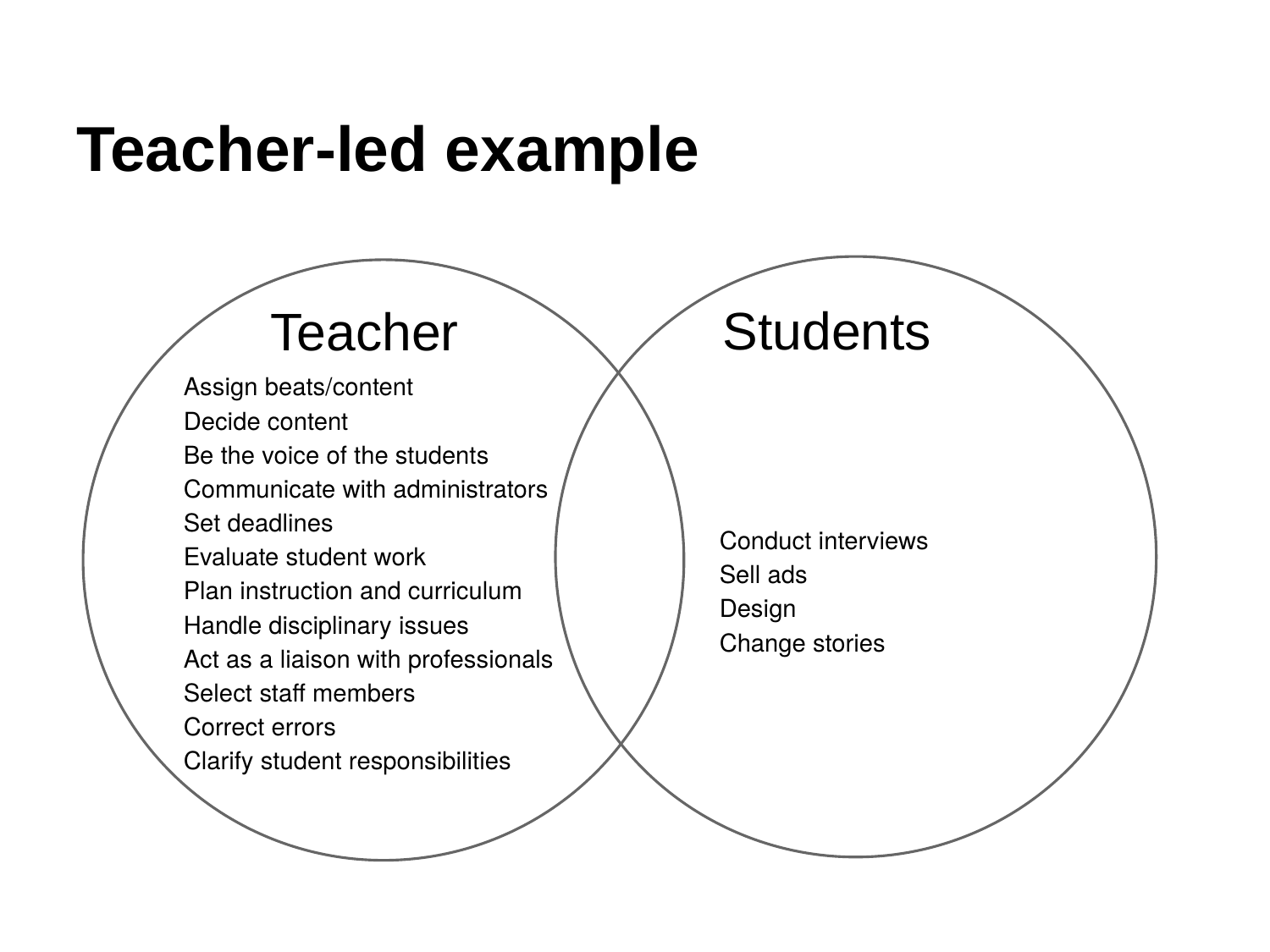

# Teacher-led example

Conduct interviews
Sell ads
Design
Change stories

Assign beats/content
Decide content
Be the voice of the students
Communicate with administrators
Set deadlines
Evaluate student work
Plan instruction and curriculum
Handle disciplinary issues
Act as a liaison with professionals
Select staff members
Correct errors
Clarify student responsibilities

Students
Teacher